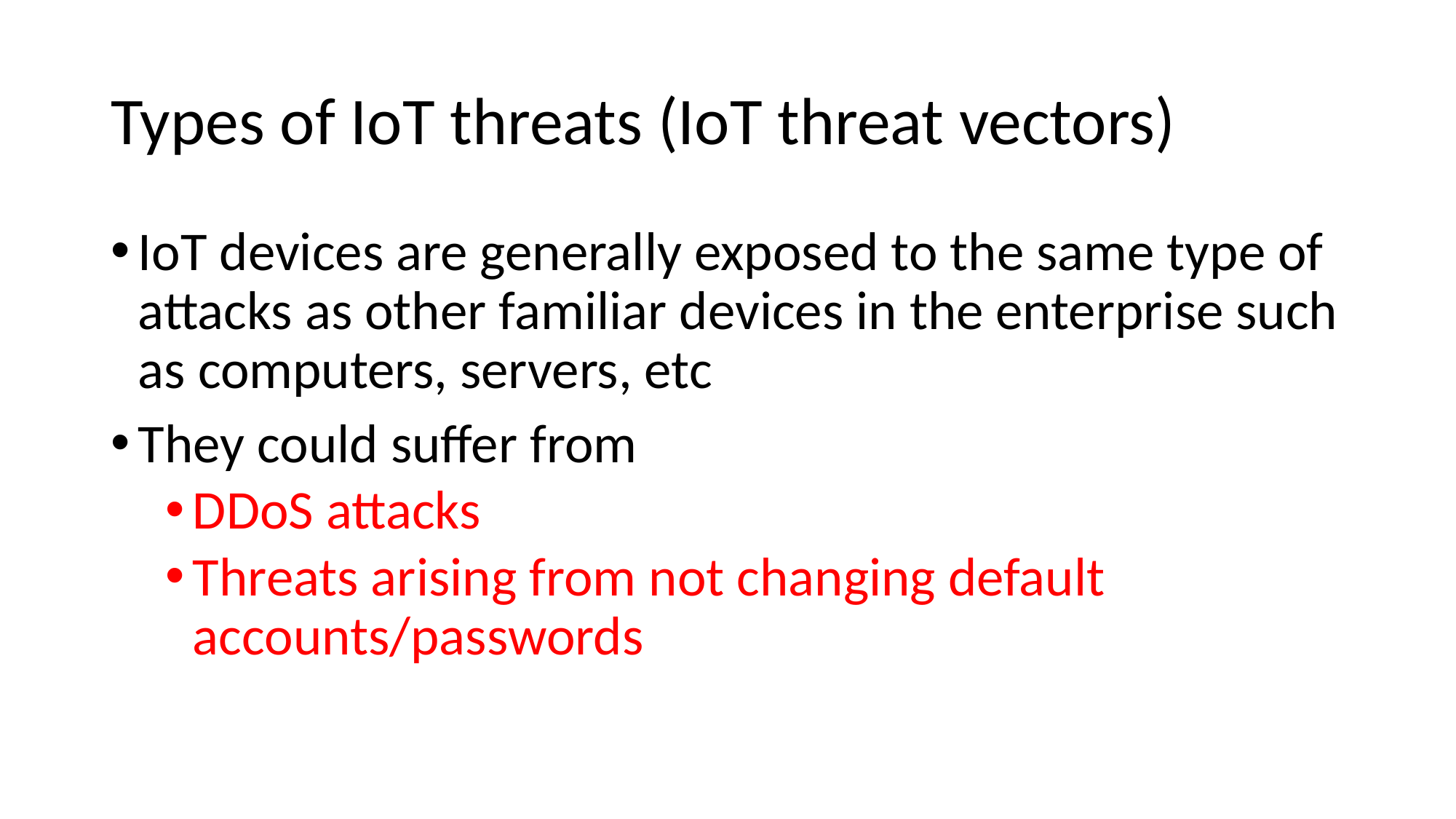

# Types of IoT threats (IoT threat vectors)
IoT devices are generally exposed to the same type of attacks as other familiar devices in the enterprise such as computers, servers, etc
They could suffer from
DDoS attacks
Threats arising from not changing default accounts/passwords